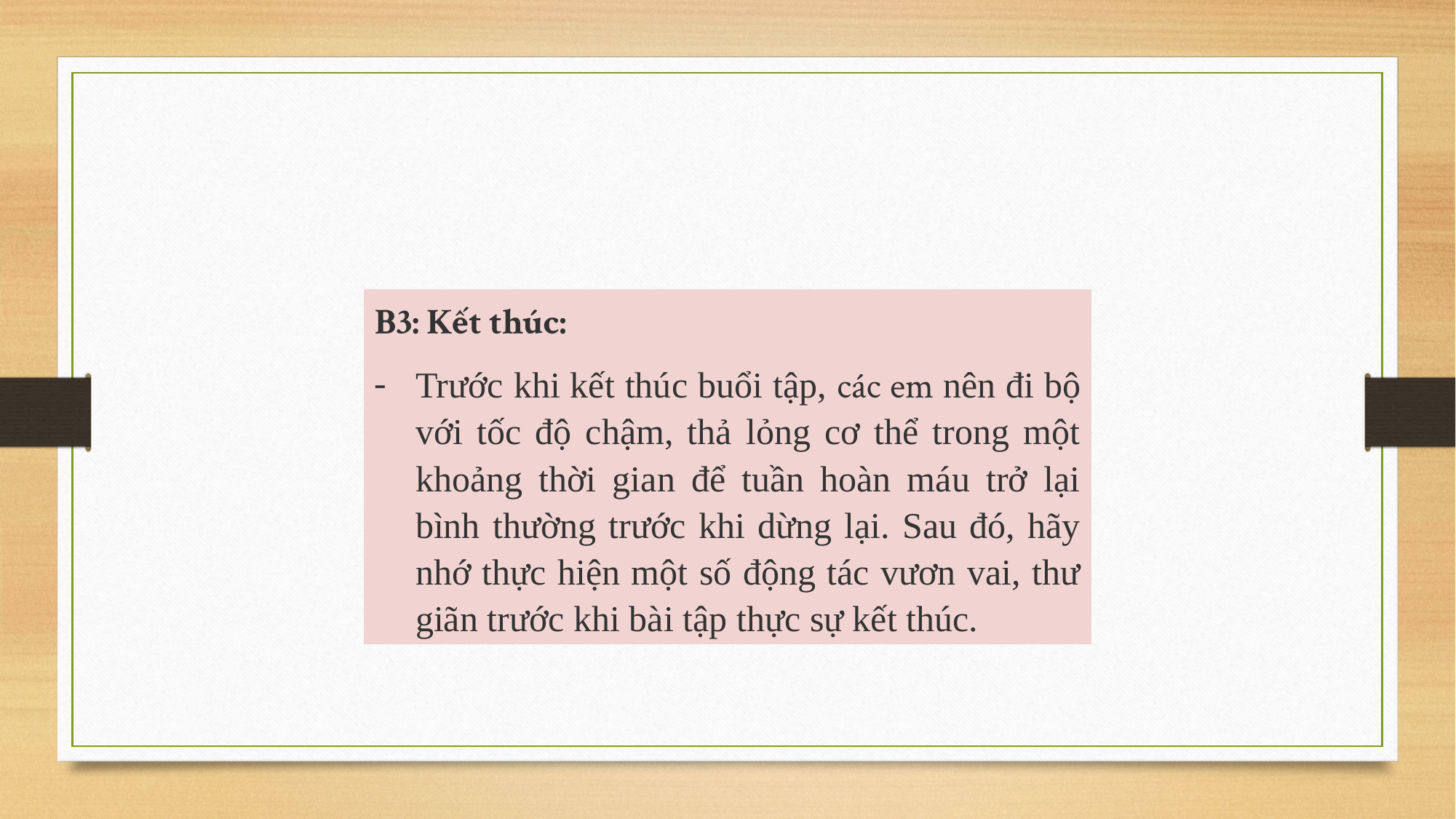

B3: Kết thúc:
Trước khi kết thúc buổi tập, các em nên đi bộ với tốc độ chậm, thả lỏng cơ thể trong một khoảng thời gian để tuần hoàn máu trở lại bình thường trước khi dừng lại. Sau đó, hãy nhớ thực hiện một số động tác vươn vai, thư giãn trước khi bài tập thực sự kết thúc.